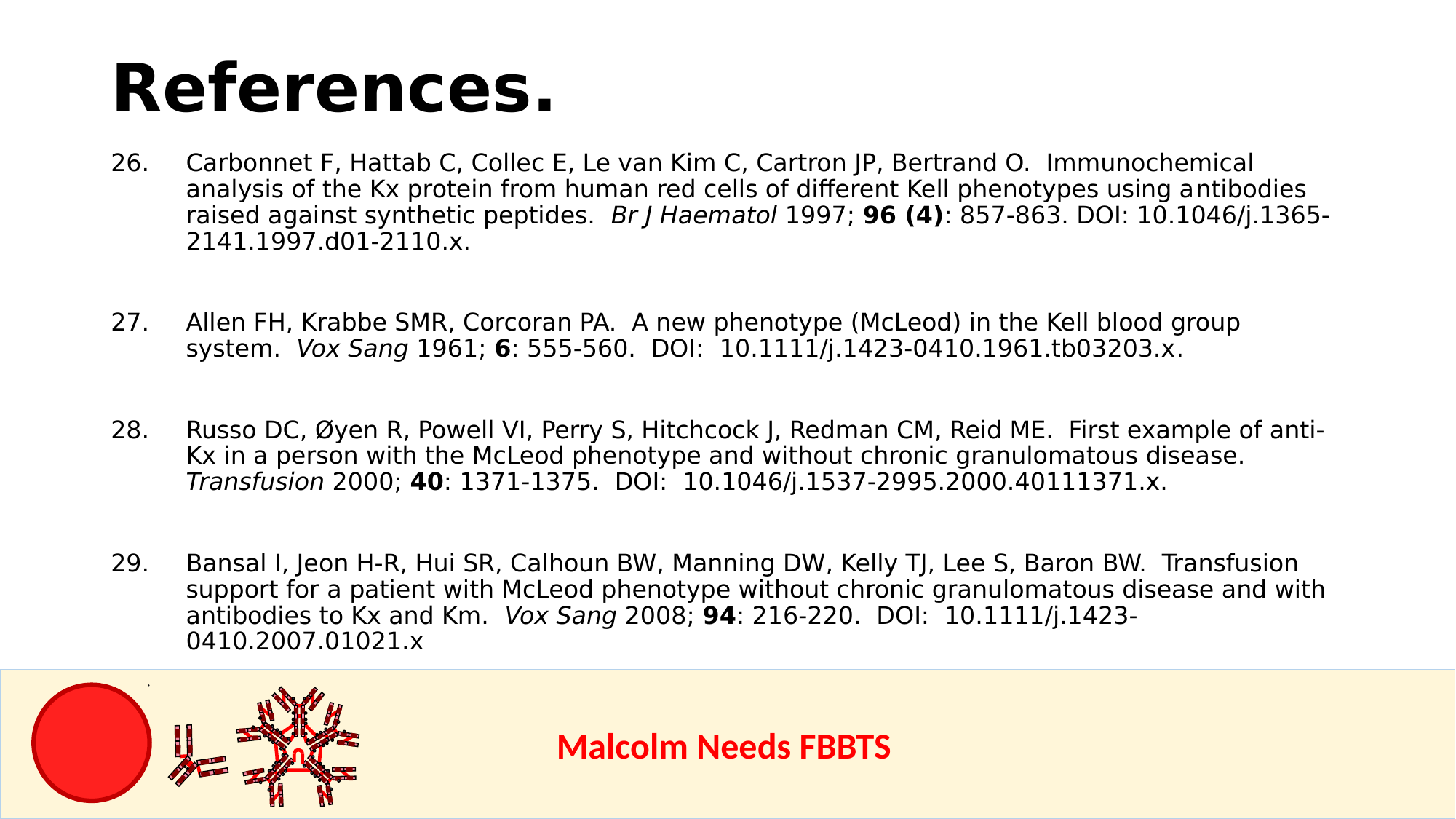

References.
Carbonnet F, Hattab C, Collec E, Le van Kim C, Cartron JP, Bertrand O.  Immunochemical analysis of the Kx protein from human red cells of different Kell phenotypes using antibodies raised against synthetic peptides.  Br J Haematol 1997; 96 (4): 857-863. DOI: 10.1046/j.1365-2141.1997.d01-2110.x.

Allen FH, Krabbe SMR, Corcoran PA.  A new phenotype (McLeod) in the Kell blood group system.  Vox Sang 1961; 6: 555-560.  DOI:  10.1111/j.1423-0410.1961.tb03203.x.

Russo DC, Øyen R, Powell VI, Perry S, Hitchcock J, Redman CM, Reid ME.  First example of anti-Kx in a person with the McLeod phenotype and without chronic granulomatous disease.  Transfusion 2000; 40: 1371-1375.  DOI:  10.1046/j.1537-2995.2000.40111371.x.

Bansal I, Jeon H-R, Hui SR, Calhoun BW, Manning DW, Kelly TJ, Lee S, Baron BW.  Transfusion support for a patient with McLeod phenotype without chronic granulomatous disease and with antibodies to Kx and Km.  Vox Sang 2008; 94: 216-220.  DOI:  10.1111/j.1423-0410.2007.01021.x

					Malcolm Needs FBBTS